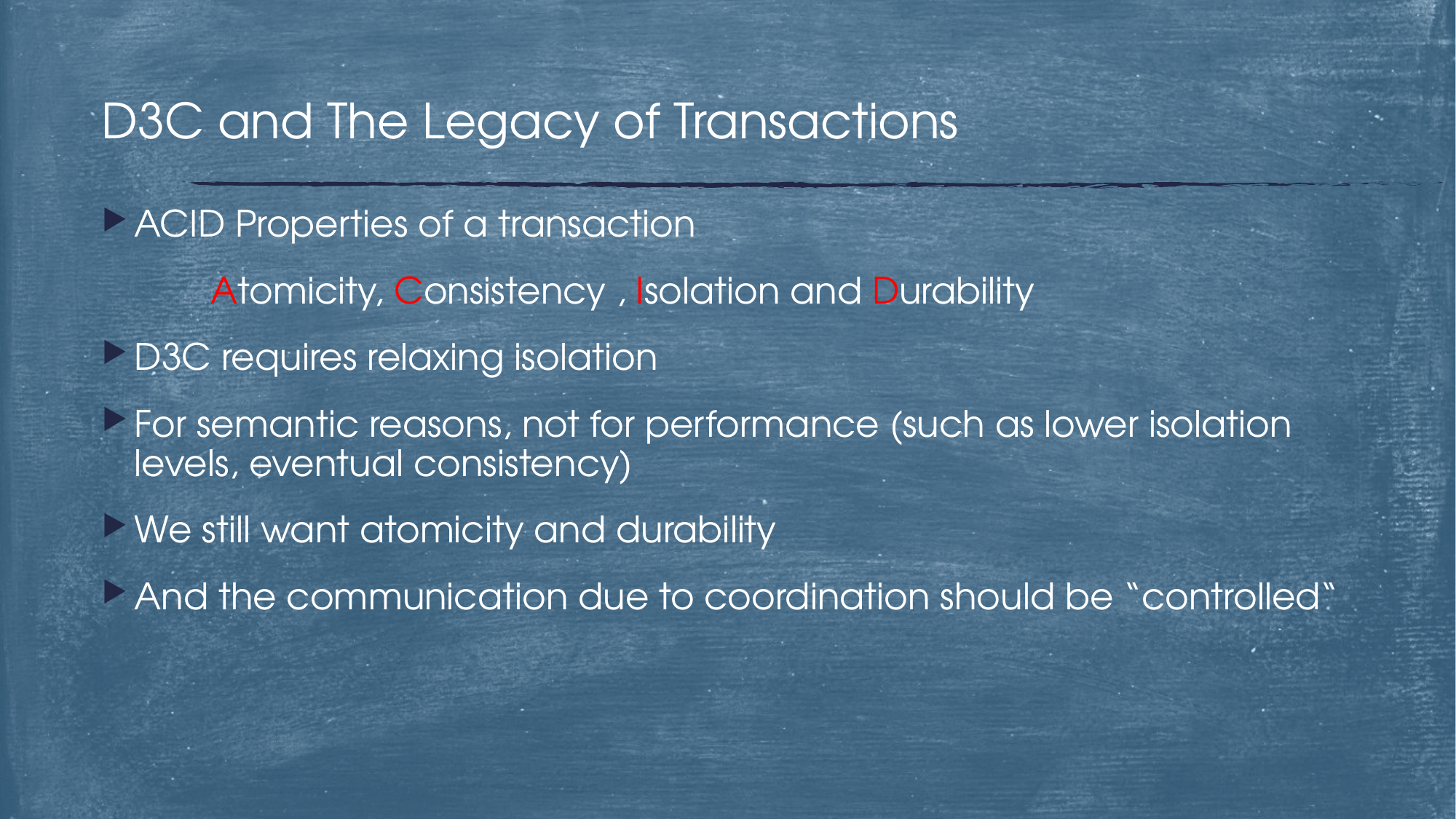

# D3C and The Legacy of Transactions
ACID Properties of a transaction
	Atomicity, Consistency , Isolation and Durability
D3C requires relaxing isolation
For semantic reasons, not for performance (such as lower isolation levels, eventual consistency)
We still want atomicity and durability
And the communication due to coordination should be “controlled“